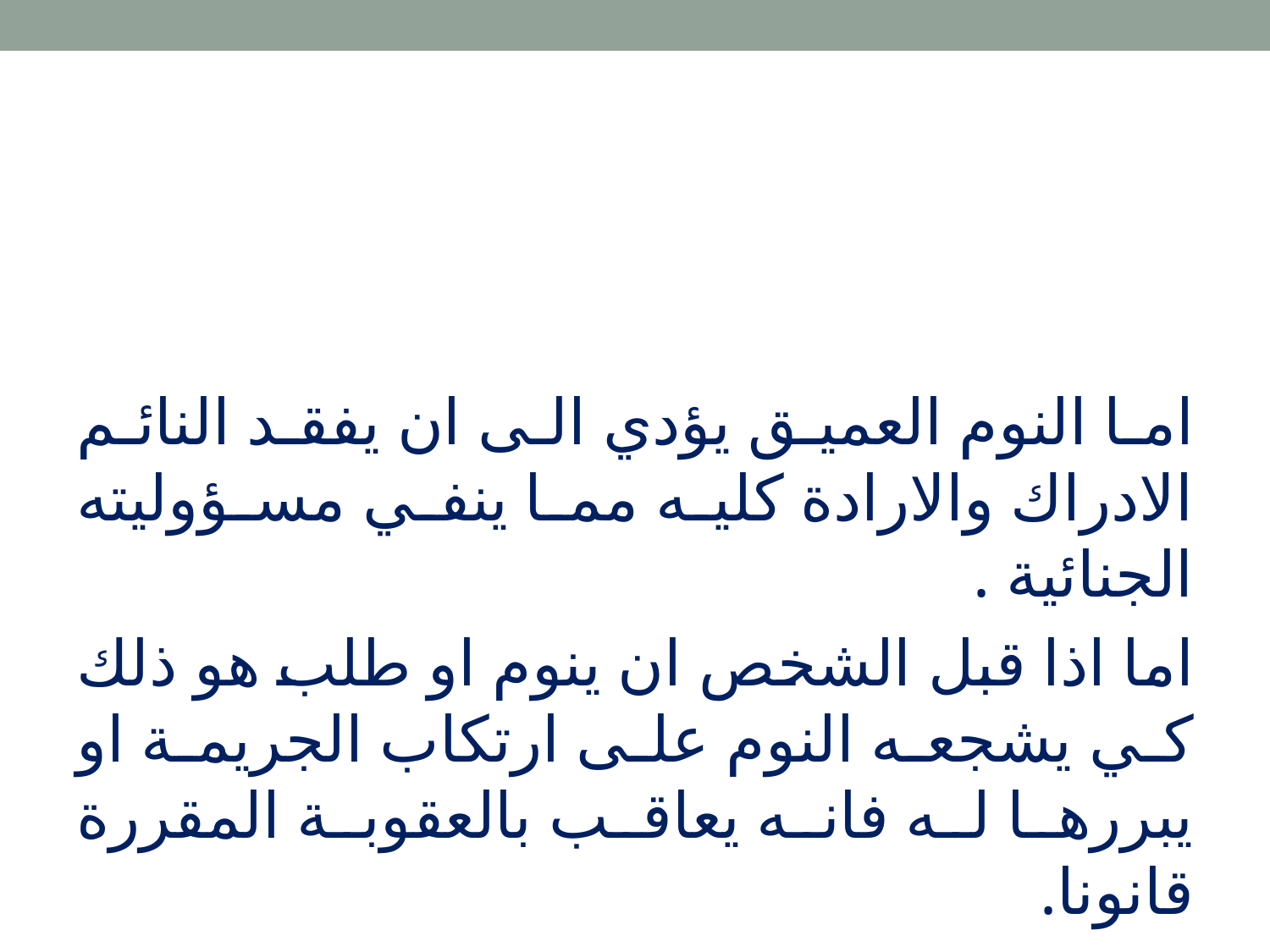

اما النوم العميق يؤدي الى ان يفقد النائم الادراك والارادة كليه مما ينفي مسؤوليته الجنائية .
اما اذا قبل الشخص ان ينوم او طلب هو ذلك كي يشجعه النوم على ارتكاب الجريمة او يبررها له فانه يعاقب بالعقوبة المقررة قانونا.